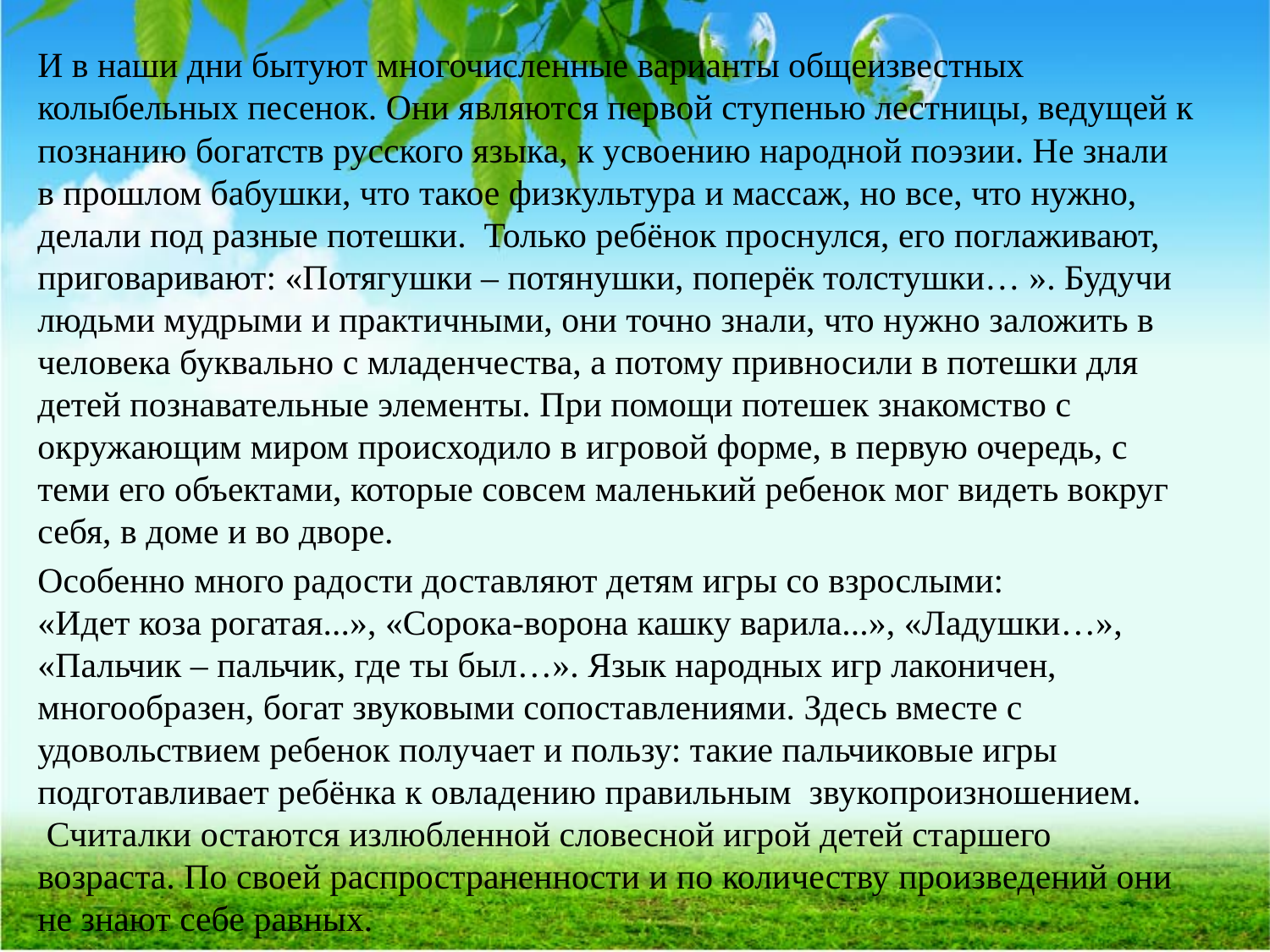

#
И в наши дни бытуют многочисленные варианты общеизвестных колыбельных песенок. Они являются первой ступенью лестницы, ведущей к познанию богатств русского языка, к усвоению народной поэзии. Не знали в прошлом бабушки, что такое физкультура и массаж, но все, что нужно, делали под разные потешки.  Только ребёнок проснулся, его поглаживают, приговаривают: «Потягушки – потянушки, поперёк толстушки… ». Будучи людьми мудрыми и практичными, они точно знали, что нужно заложить в человека буквально с младенчества, а потому привносили в потешки для детей познавательные элементы. При помощи потешек знакомство с окружающим миром происходило в игровой форме, в первую очередь, с теми его объектами, которые совсем маленький ребенок мог видеть вокруг себя, в доме и во дворе.
Особенно много радости доставляют детям игры со взрослыми: 
«Идет коза рогатая...», «Сорока-ворона кашку варила...», «Ладушки…», «Пальчик – пальчик, где ты был…». Язык народных игр лаконичен, многообразен, богат звуковыми сопоставлениями. Здесь вместе с удовольствием ребенок получает и пользу: такие пальчиковые игры подготавливает ребёнка к овладению правильным  звукопроизношением.  Считалки остаются излюбленной словесной игрой детей старшего возраста. По своей распространенности и по количеству произведений они не знают себе равных.